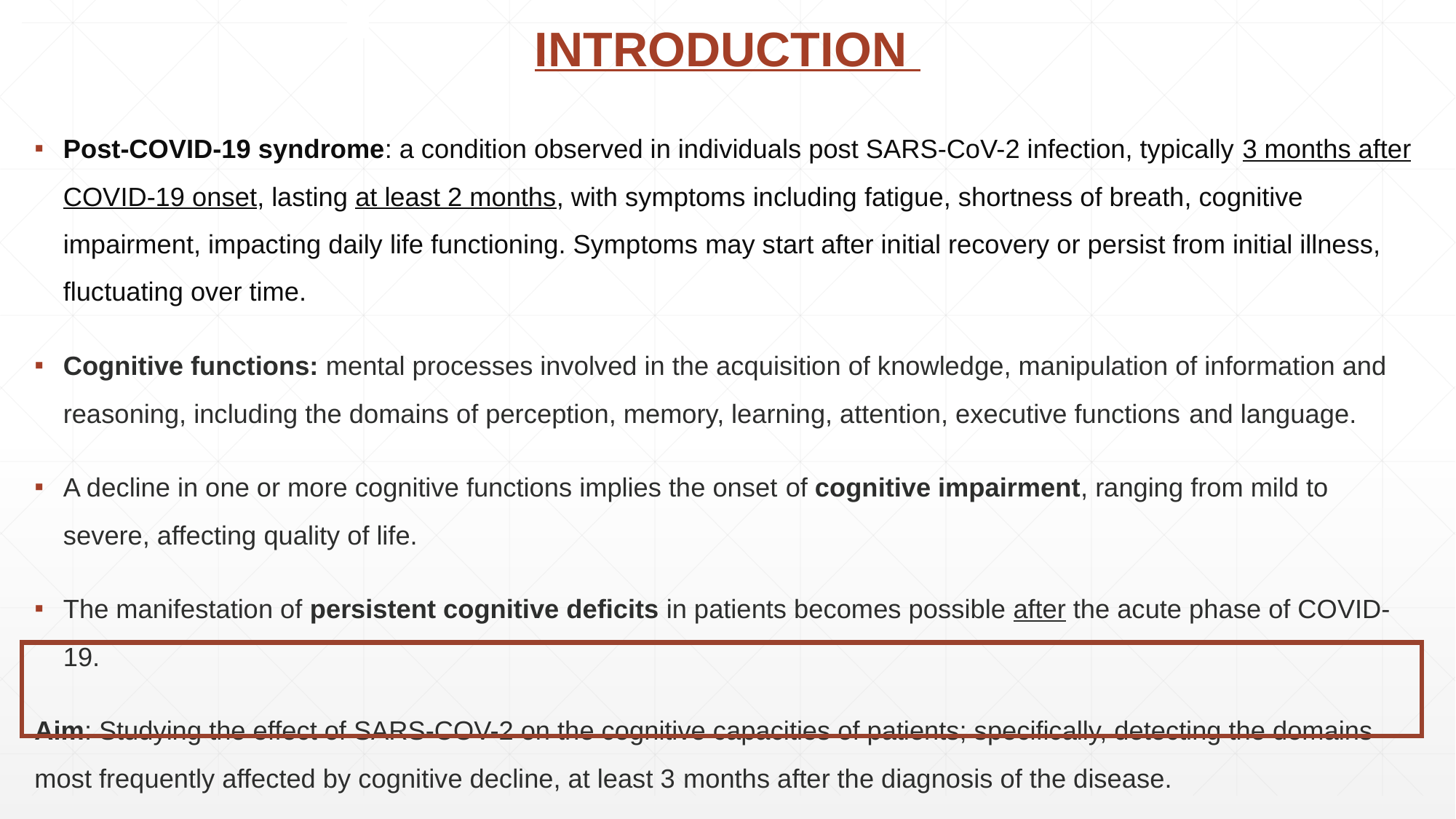

# INTRODUCTION
Post-COVID-19 syndrome: a condition observed in individuals post SARS-CoV-2 infection, typically 3 months after COVID-19 onset, lasting at least 2 months, with symptoms including fatigue, shortness of breath, cognitive impairment, impacting daily life functioning. Symptoms may start after initial recovery or persist from initial illness, fluctuating over time.
Cognitive functions: mental processes involved in the acquisition of knowledge, manipulation of information and reasoning, including the domains of perception, memory, learning, attention, executive functions and language.
A decline in one or more cognitive functions implies the onset of cognitive impairment, ranging from mild to severe, affecting quality of life.
The manifestation of persistent cognitive deficits in patients becomes possible after the acute phase of COVID-19.
Aim: Studying the effect of SARS-COV-2 on the cognitive capacities of patients; specifically, detecting the domains most frequently affected by cognitive decline, at least 3 months after the diagnosis of the disease.